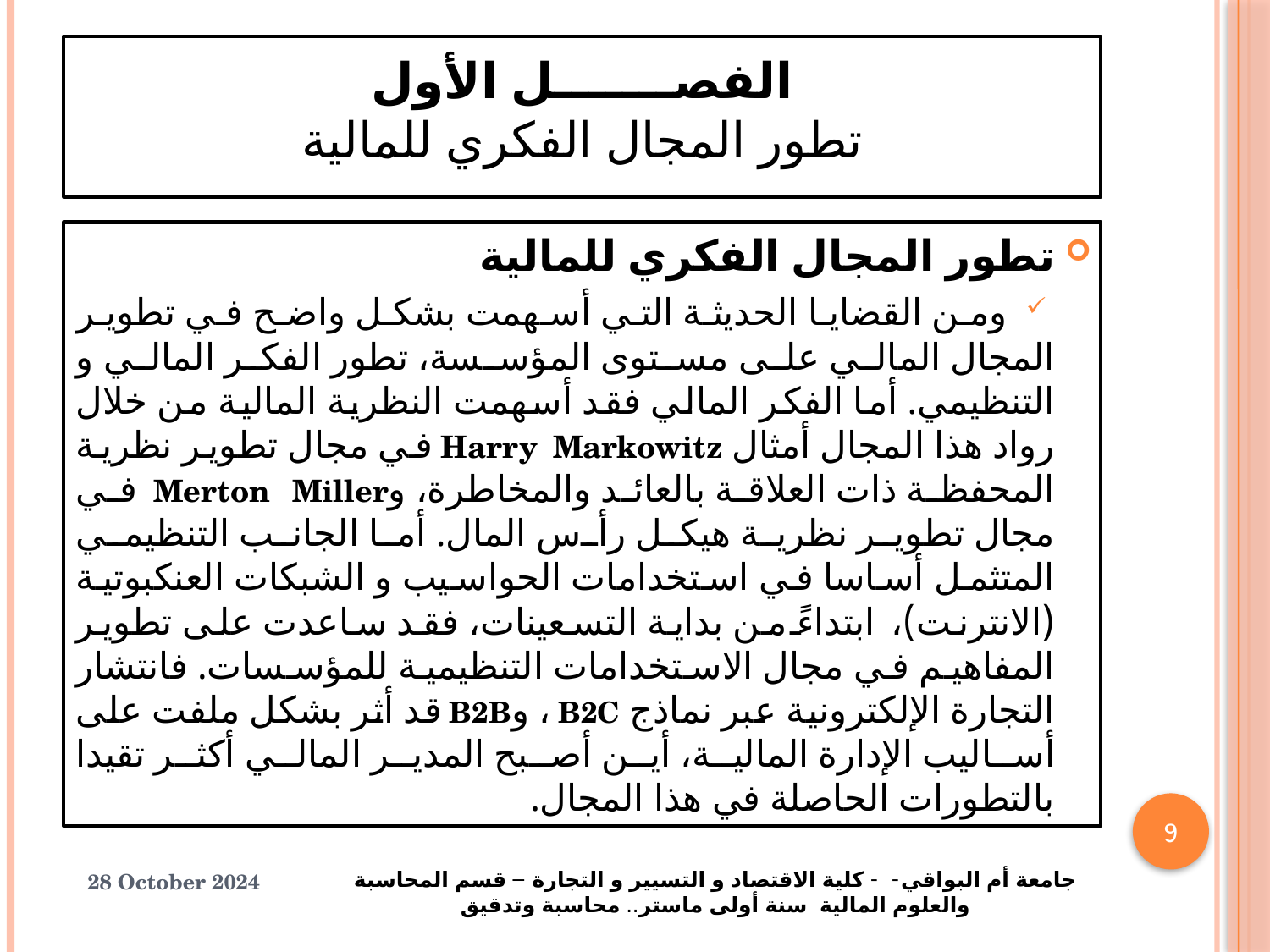

# الفصـــــــل الأول تطور المجال الفكري للمالية
تطور المجال الفكري للمالية
 ومن القضايا الحديثة التي أسهمت بشكل واضح في تطوير المجال المالي على مستوى المؤسسة، تطور الفكر المالي و التنظيمي. أما الفكر المالي فقد أسهمت النظرية المالية من خلال رواد هذا المجال أمثال Harry Markowitz في مجال تطوير نظرية المحفظة ذات العلاقة بالعائد والمخاطرة، وMerton Miller  في مجال تطوير نظرية هيكل رأس المال. أما الجانب التنظيمي المتثمل أساسا في استخدامات الحواسيب و الشبكات العنكبوتية (الانترنت)، ابتداءً من بداية التسعينات، فقد ساعدت على تطوير المفاهيم في مجال الاستخدامات التنظيمية للمؤسسات. فانتشار التجارة الإلكترونية عبر نماذج B2C ، وB2B قد أثر بشكل ملفت على أساليب الإدارة المالية، أين أصبح المدير المالي أكثر تقيدا بالتطورات الحاصلة في هذا المجال.
9
جامعة أم البواقي-  - كلية الاقتصاد و التسيير و التجارة – قسم المحاسبة والعلوم المالية  سنة أولى ماستر.. محاسبة وتدقيق
28 October 2024